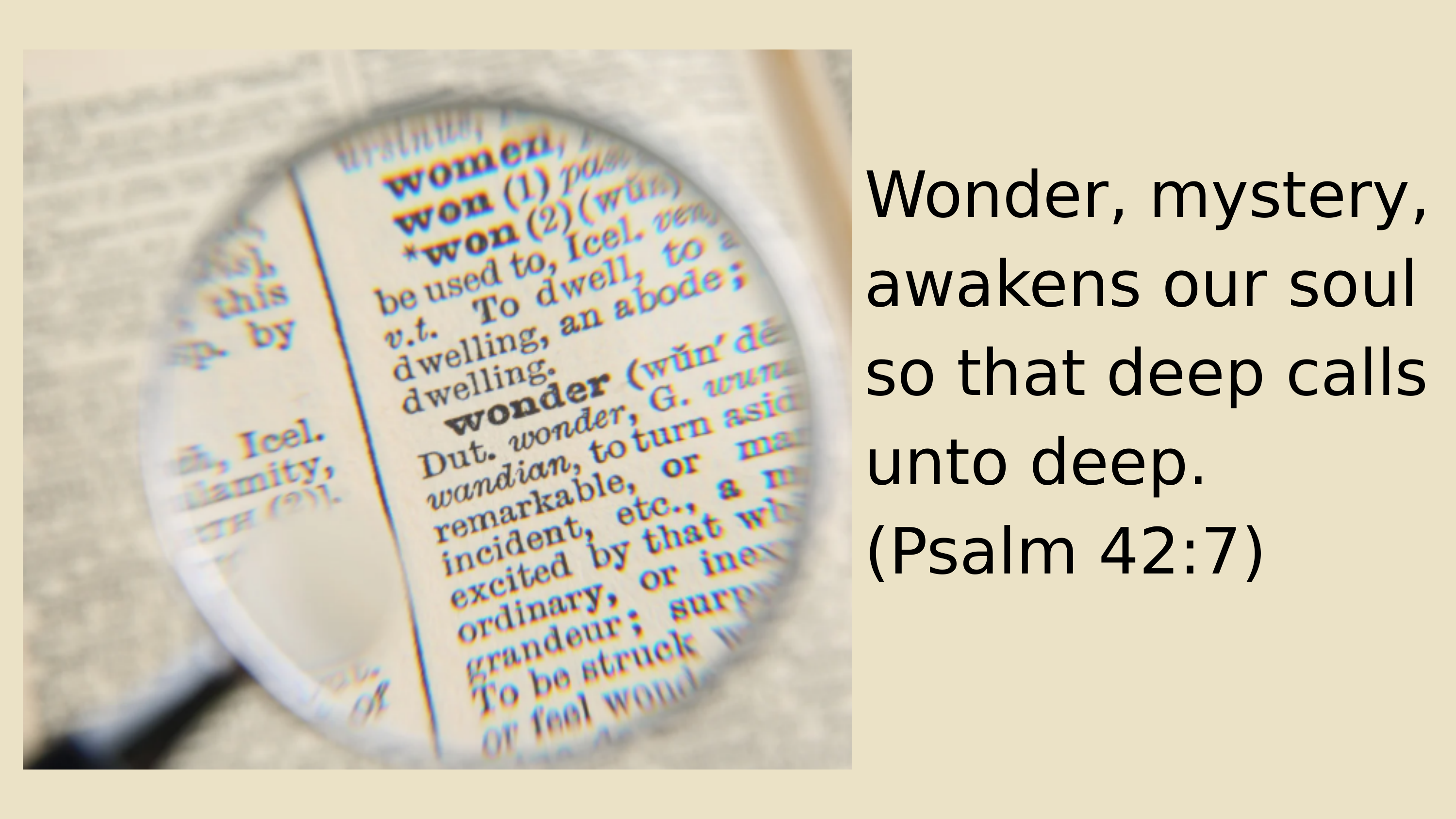

Wonder, mystery, awakens our soul so that deep calls unto deep.
(Psalm 42:7)